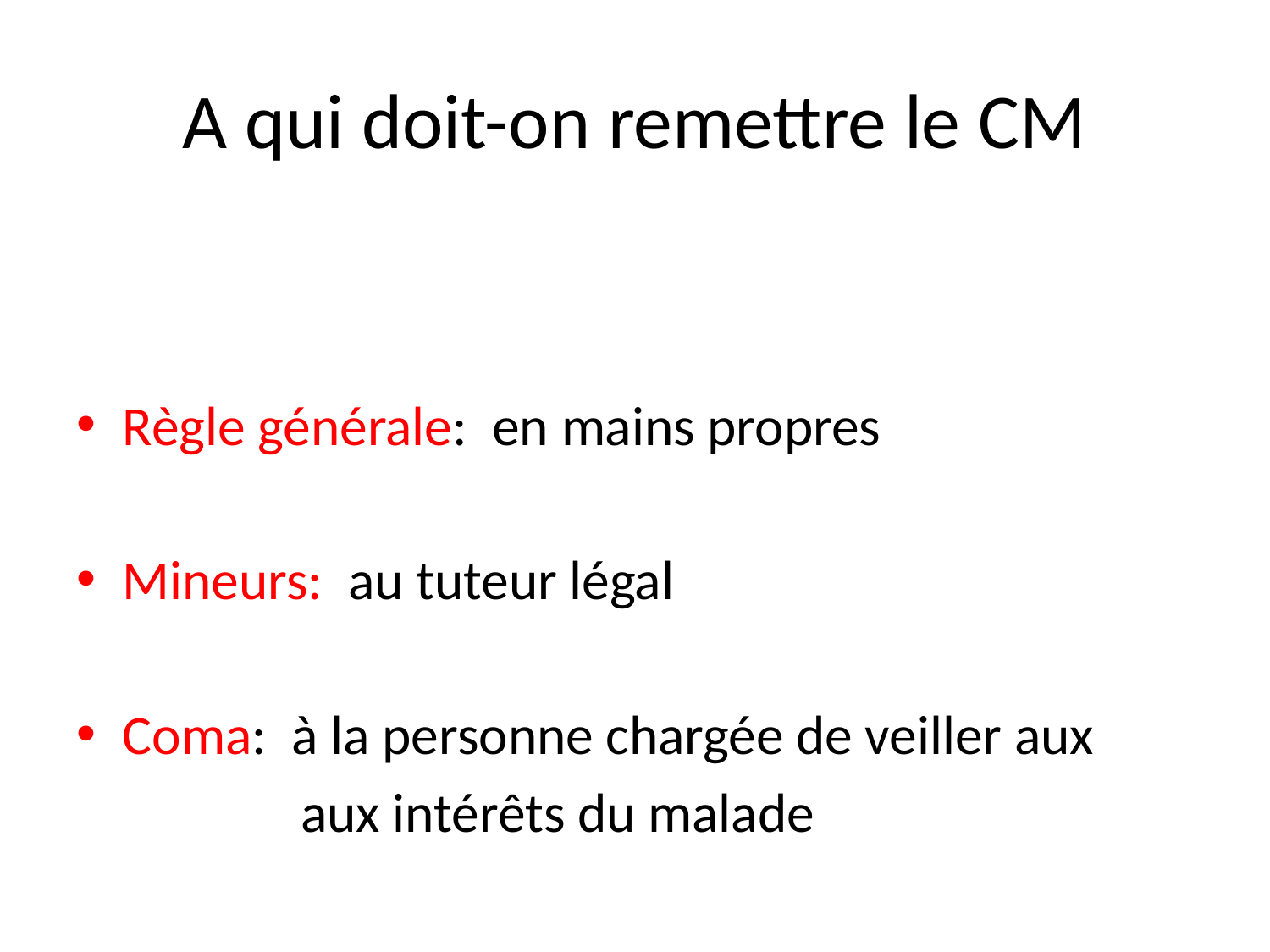

# A qui doit-on remettre le CM

Règle générale:  en mains propres

Mineurs:  au tuteur légal

Coma:  à la personne chargée de veiller aux
                  aux intérêts du malade